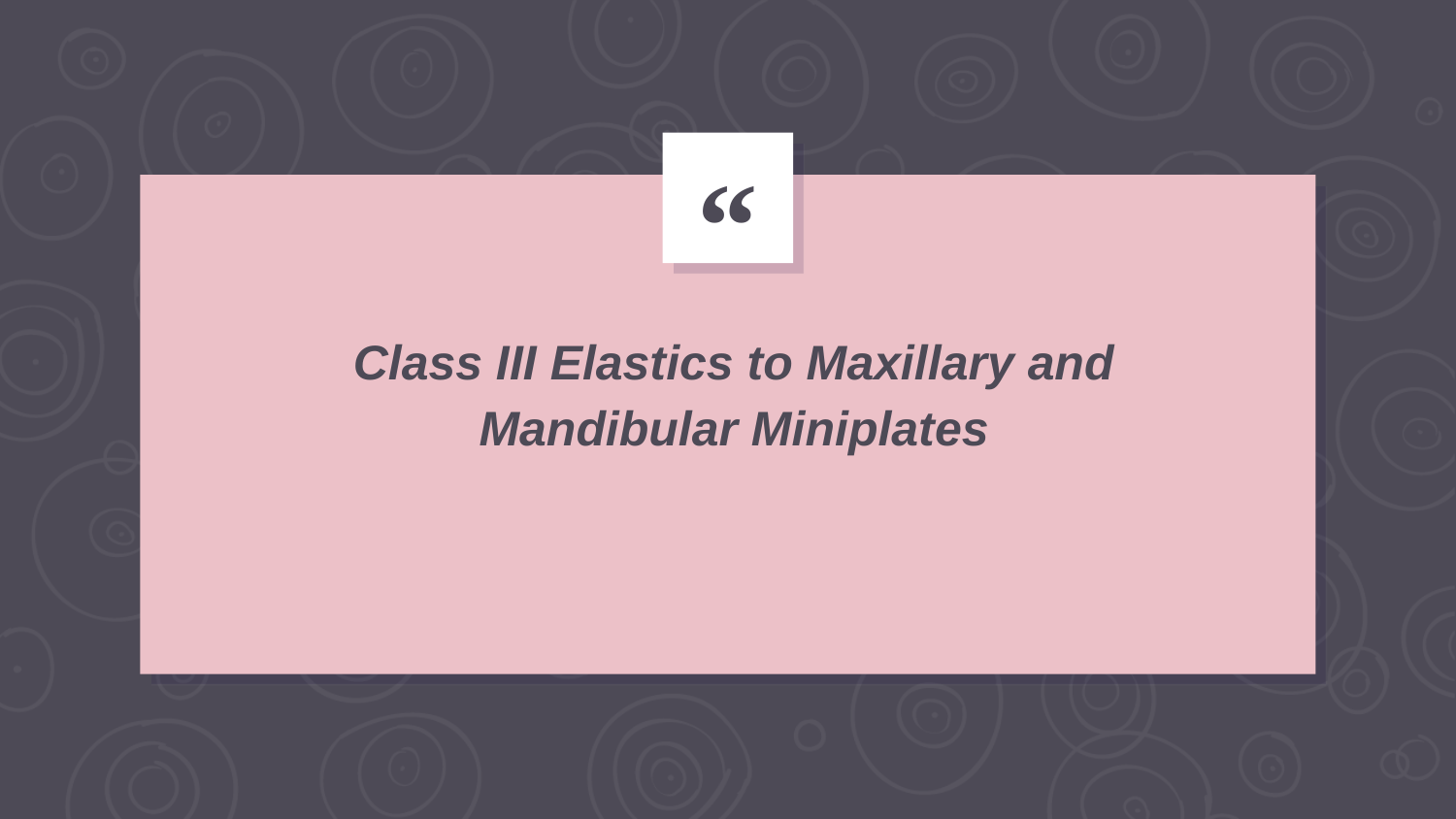

Class III Elastics to Maxillary and Mandibular Miniplates
69